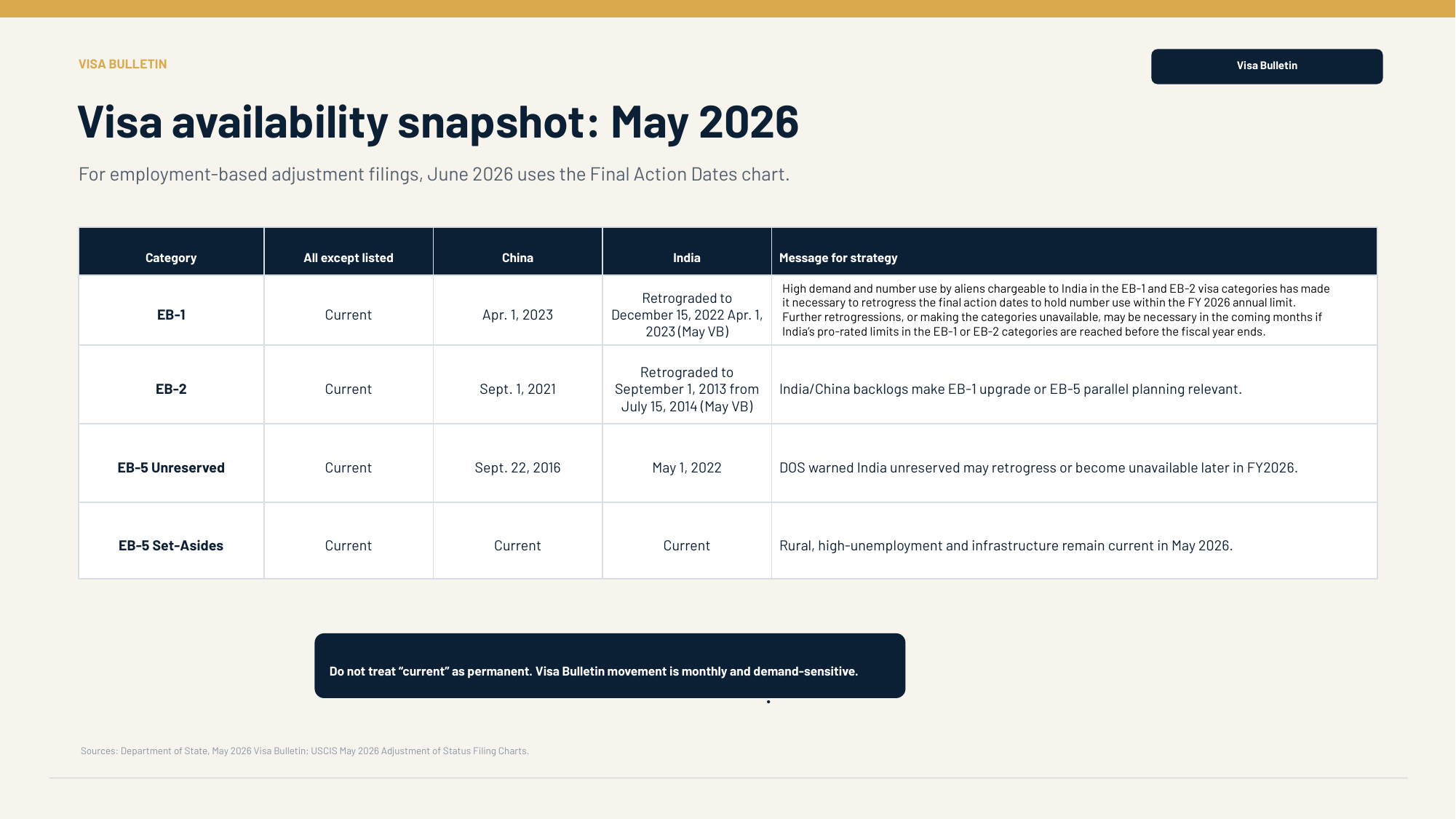

VISA BULLETIN
Visa Bulletin
Visa availability snapshot: May 2026
For employment-based adjustment filings, June 2026 uses the Final Action Dates chart.

Category
All except listed
China
India
Message for strategy

High demand and number use by aliens chargeable to India in the EB-1 and EB-2 visa categories has made
it necessary to retrogress the final action dates to hold number use within the FY 2026 annual limit.
Further retrogressions, or making the categories unavailable, may be necessary in the coming months if
India’s pro-rated limits in the EB-1 or EB-2 categories are reached before the fiscal year ends.
EB‑1
Current
Apr. 1, 2023
Retrograded to December 15, 2022 Apr. 1, 2023 (May VB)

EB‑2
Current
Sept. 1, 2021
Retrograded to September 1, 2013 from July 15, 2014 (May VB)
India/China backlogs make EB‑1 upgrade or EB‑5 parallel planning relevant.

EB‑5 Unreserved
Current
Sept. 22, 2016
May 1, 2022
DOS warned India unreserved may retrogress or become unavailable later in FY2026.

EB‑5 Set‑Asides
Current
Current
Current
Rural, high-unemployment and infrastructure remain current in May 2026.

Do not treat “current” as permanent. Visa Bulletin movement is monthly and demand-sensitive.
.
Sources: Department of State, May 2026 Visa Bulletin; USCIS May 2026 Adjustment of Status Filing Charts.